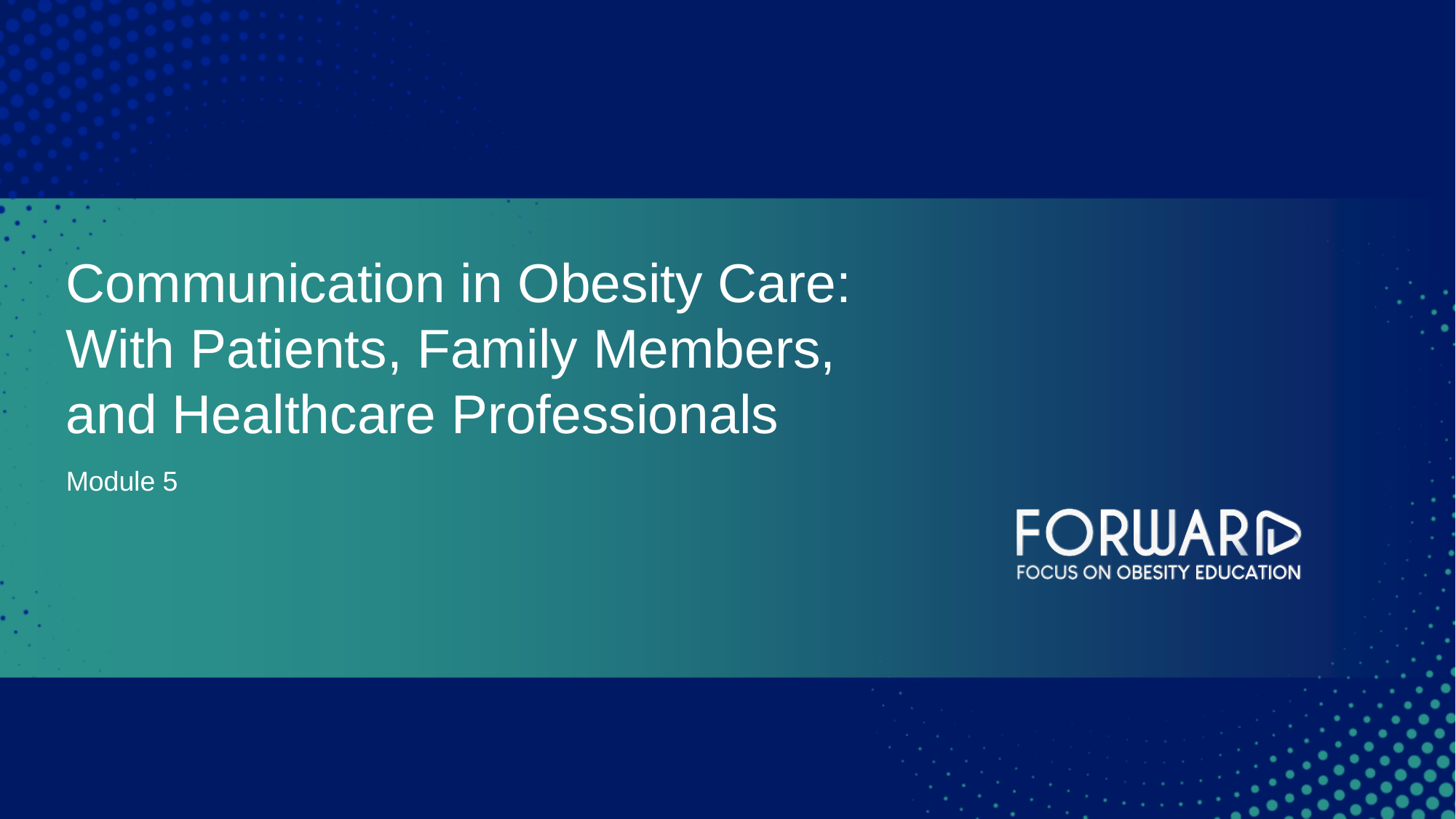

Communication in Obesity Care:
With Patients, Family Members,
and Healthcare Professionals​​
Module 5